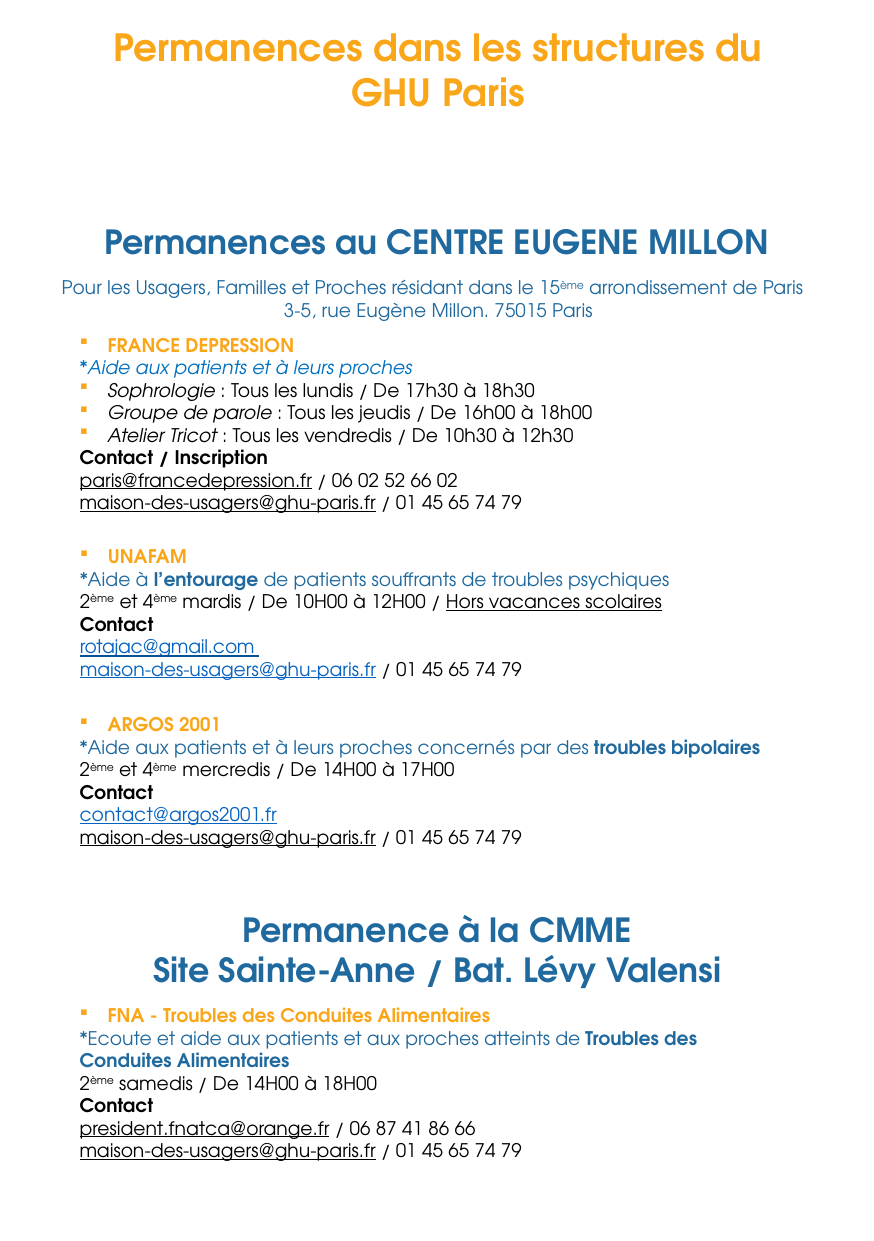

Permanences dans les structures du GHU Paris
Permanences au CENTRE EUGENE MILLON
Pour les Usagers, Familles et Proches résidant dans le 15ème arrondissement de Paris
3-5, rue Eugène Millon. 75015 Paris
FRANCE DEPRESSION
*Aide aux patients et à leurs proches
Sophrologie : Tous les lundis / De 17h30 à 18h30
Groupe de parole : Tous les jeudis / De 16h00 à 18h00
Atelier Tricot : Tous les vendredis / De 10h30 à 12h30
Contact / Inscription
paris@francedepression.fr / 06 02 52 66 02
maison-des-usagers@ghu-paris.fr / 01 45 65 74 79
UNAFAM
*Aide à l’entourage de patients souffrants de troubles psychiques
2ème et 4ème mardis / De 10H00 à 12H00 / Hors vacances scolaires
Contact
rotajac@gmail.com
maison-des-usagers@ghu-paris.fr / 01 45 65 74 79
ARGOS 2001
*Aide aux patients et à leurs proches concernés par des troubles bipolaires
2ème et 4ème mercredis / De 14H00 à 17H00
Contact
contact@argos2001.fr
maison-des-usagers@ghu-paris.fr / 01 45 65 74 79
Permanence à la CMME
Site Sainte-Anne / Bat. Lévy Valensi
FNA - Troubles des Conduites Alimentaires
*Ecoute et aide aux patients et aux proches atteints de Troubles des Conduites Alimentaires
2ème samedis / De 14H00 à 18H00
Contact
president.fnatca@orange.fr / 06 87 41 86 66
maison-des-usagers@ghu-paris.fr / 01 45 65 74 79